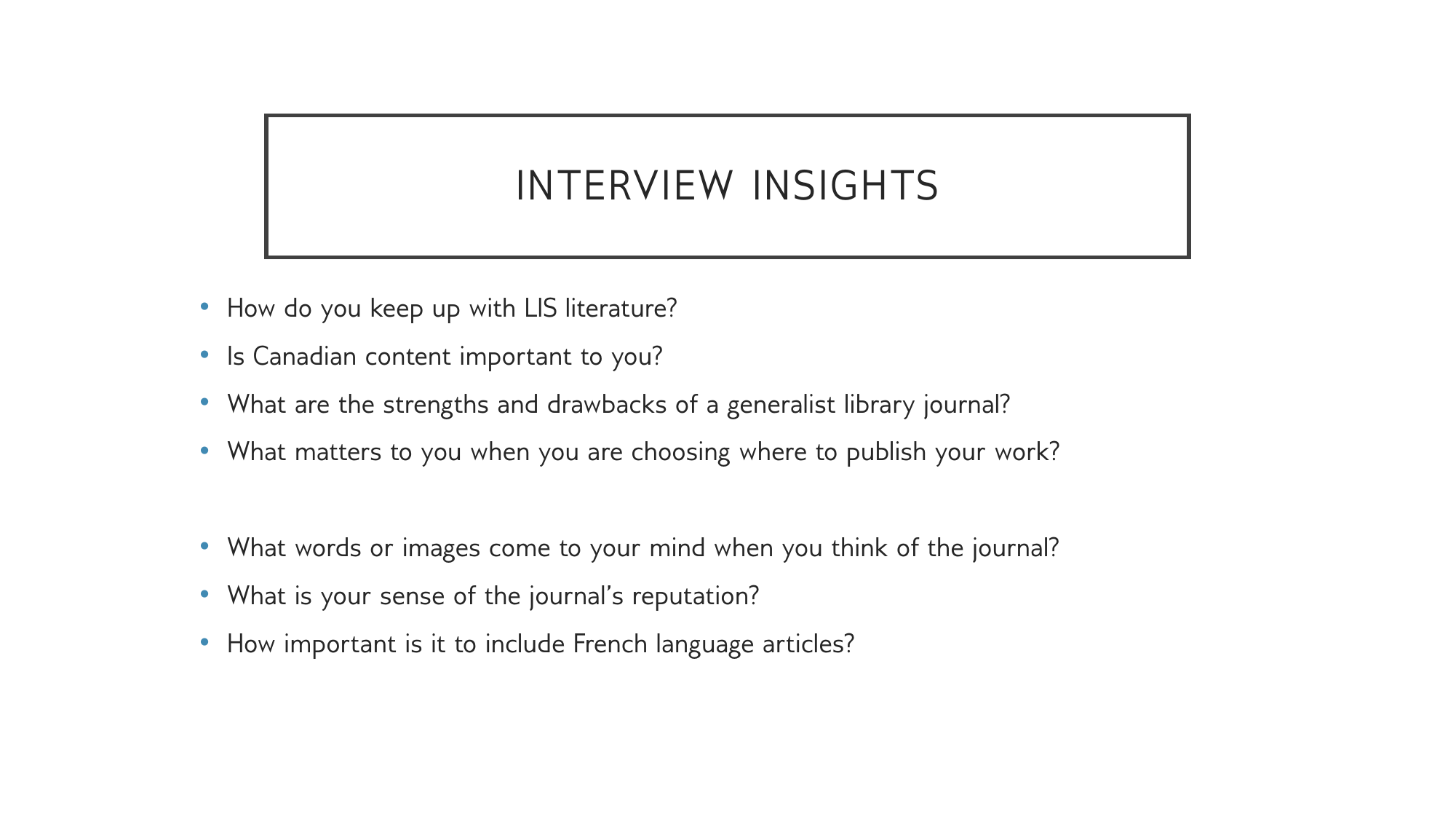

# Interview insights
How do you keep up with LIS literature?
Is Canadian content important to you?
What are the strengths and drawbacks of a generalist library journal?
What matters to you when you are choosing where to publish your work?

What words or images come to your mind when you think of the journal?
What is your sense of the journal’s reputation?
How important is it to include French language articles?